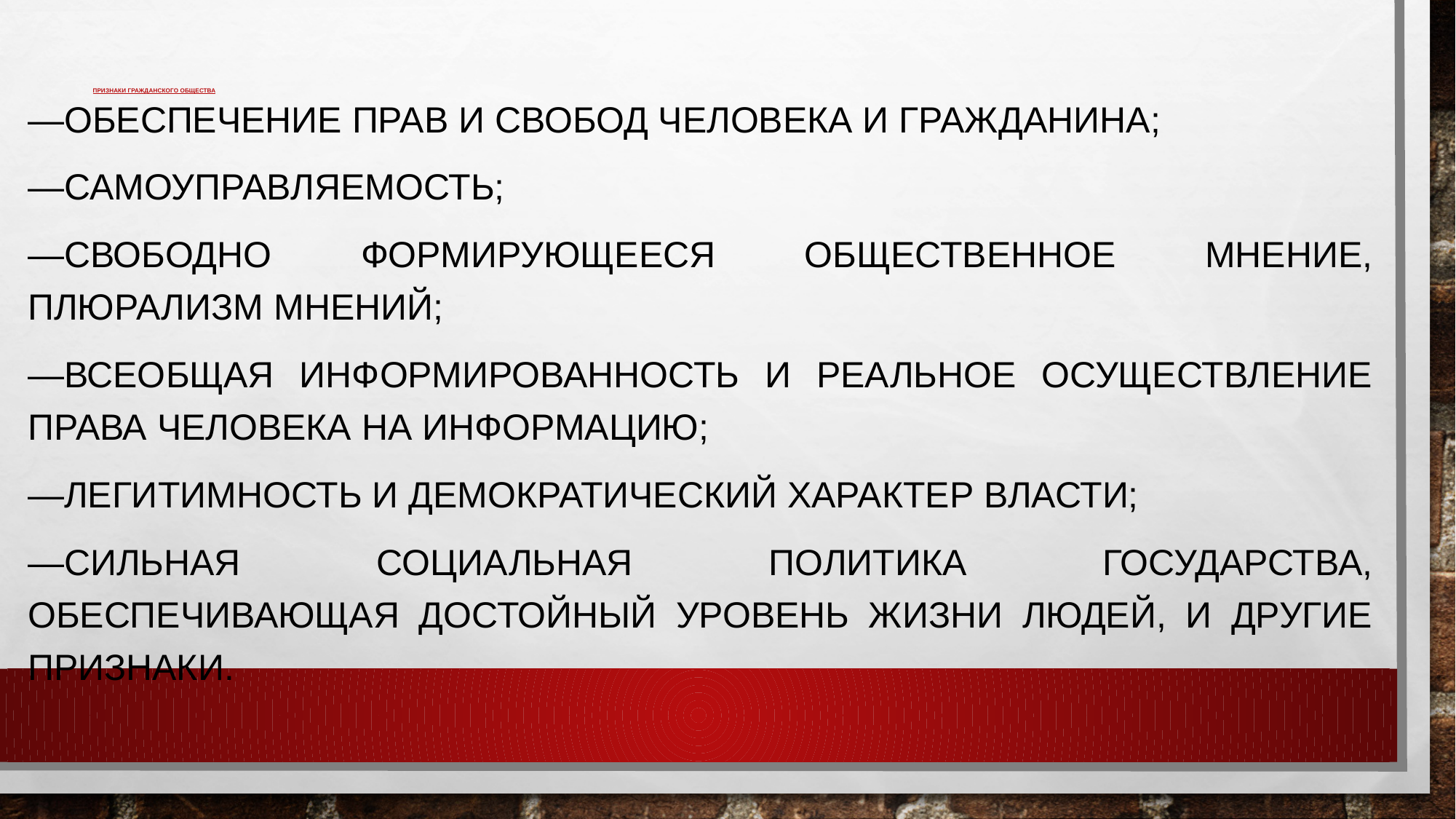

—обеспечение прав и свобод человека и граж­данина;
—самоуправляемость;
—свободно формирующееся общественное мнение, плюрализм мнений;
—всеобщая информированность и реальное осуществление пра­ва человека на информацию;
—легитимность и демократический характер власти;
—сильная социальная политика государства, обеспечивающая до­стойный уровень жизни людей, и другие признаки.

# ПРИЗНАКИ ГРАЖДАНСКОГО ОБЩЕСТВА